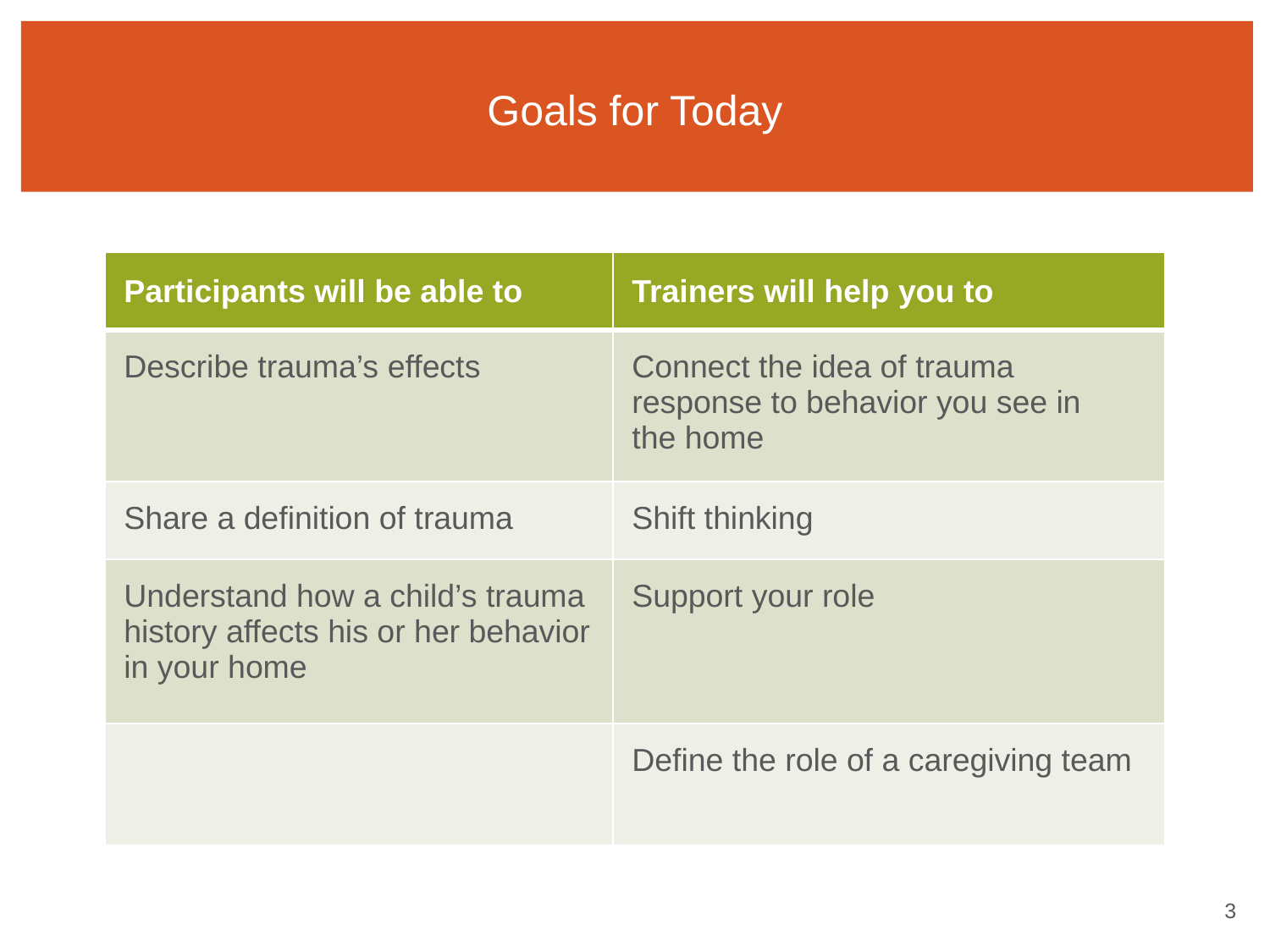

# Goals for Today
| Participants will be able to | Trainers will help you to |
| --- | --- |
| Describe trauma’s effects | Connect the idea of trauma response to behavior you see in the home |
| Share a definition of trauma | Shift thinking |
| Understand how a child’s trauma history affects his or her behavior in your home | Support your role |
|  | Define the role of a caregiving team |
3